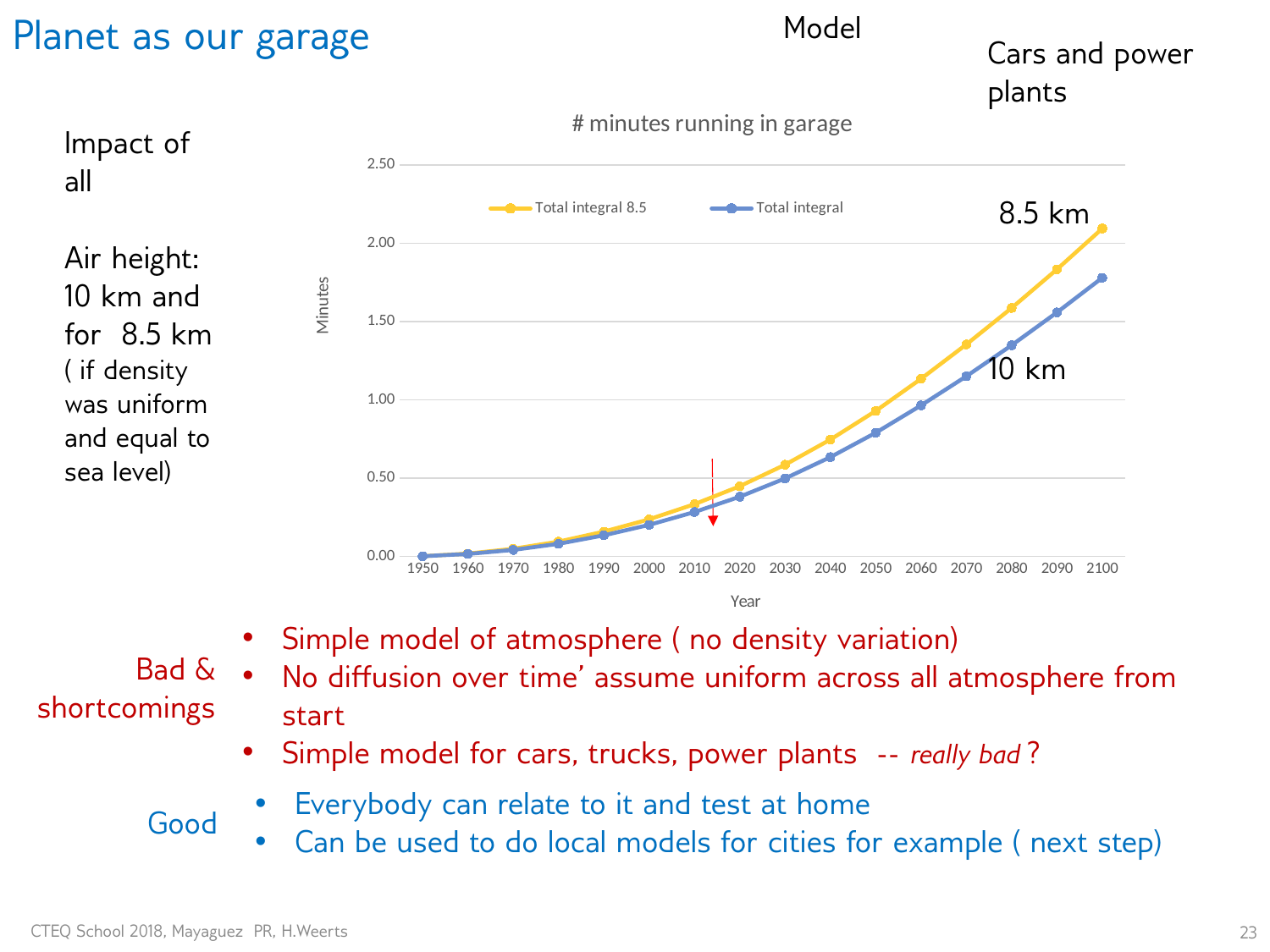

# Planet as our garage
Model
Cars and power plants

### Chart: # minutes running in garage

| Category | Total integral 8.5 | Total integral |
|---|---|---|
| 1950 | 0.0 | 0.0 |
| 1960 | 0.01659307176579296 | 0.014100789174093327 |
| 1970 | 0.04698309689481167 | 0.039926226645116795 |
| 1980 | 0.09311390914719914 | 0.07912818196610684 |
| 1990 | 0.15700907651042298 | 0.1334262828210435 |
| 2000 | 0.23550677400406506 | 0.20013361095370794 |
| 2010 | 0.3322205158914604 | 0.28232093008549314 |
| 2020 | 0.447150302172609 | 0.37998824021639904 |
| 2030 | 0.5848130256766796 | 0.49697399599816683 |
| 2040 | 0.7452086864036722 | 0.6332781974307965 |
| 2050 | 0.9283372843535869 | 0.788900844514288 |
| 2060 | 1.1341988195264237 | 0.9638419372486414 |
| 2070 | 1.3537595062638448 | 1.1504245663303745 |
| 2080 | 1.5870193445658505 | 1.348648731759487 |
| 2090 | 1.8339783344324405 | 1.5585144335359793 |
| 2100 | 2.094636475863615 | 1.780021671659851 |
Impact of all
8.5 km
Air height: 10 km and for  8.5 km ( if density was uniform and equal to sea level)
10 km
Simple model of atmosphere ( no density variation)
No diffusion over time’ assume uniform across all atmosphere from start
Simple model for cars, trucks, power plants  -- really bad ?
Bad & shortcomings
Everybody can relate to it and test at home
Can be used to do local models for cities for example ( next step)
Good
CTEQ School 2018, Mayaguez  PR, H.Weerts
23